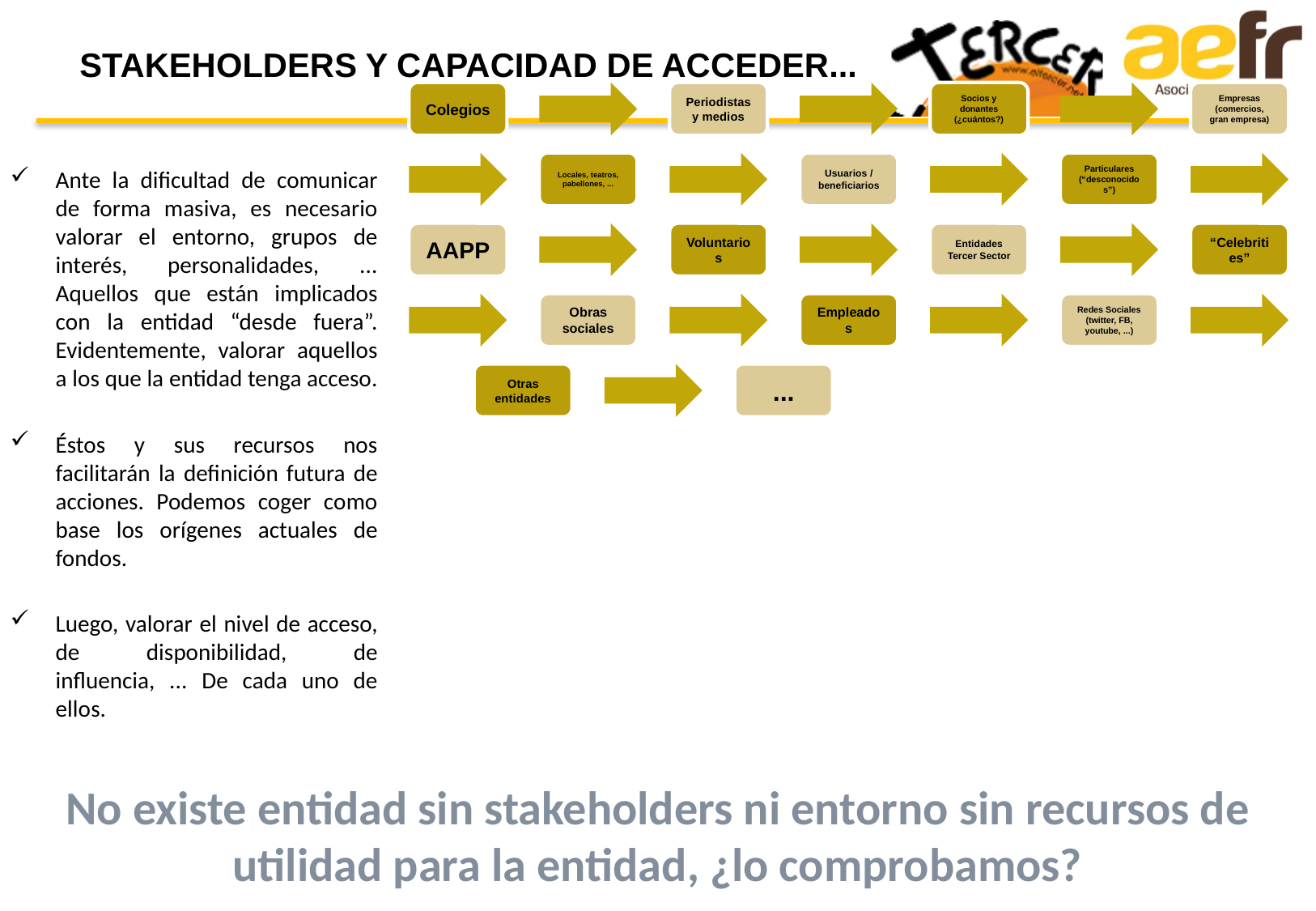

STAKEHOLDERS Y CAPACIDAD DE ACCEDER...
Colegios
Periodistas y medios
Socios y donantes (¿cuántos?)
Empresas (comercios, gran empresa)
Usuarios / beneficiarios
AAPP
“Celebrities”
...
Redes Sociales (twitter, FB, youtube, ...)
Obras sociales
Empleados
Particulares (“desconocidos”)
Locales, teatros, pabellones, ...
Voluntarios
Entidades Tercer Sector
Otras entidades
Ante la dificultad de comunicar de forma masiva, es necesario valorar el entorno, grupos de interés, personalidades, ... Aquellos que están implicados con la entidad “desde fuera”. Evidentemente, valorar aquellos a los que la entidad tenga acceso.

Éstos y sus recursos nos facilitarán la definición futura de acciones. Podemos coger como base los orígenes actuales de fondos.

Luego, valorar el nivel de acceso, de disponibilidad, de influencia, ... De cada uno de ellos.
No existe entidad sin stakeholders ni entorno sin recursos de utilidad para la entidad, ¿lo comprobamos?